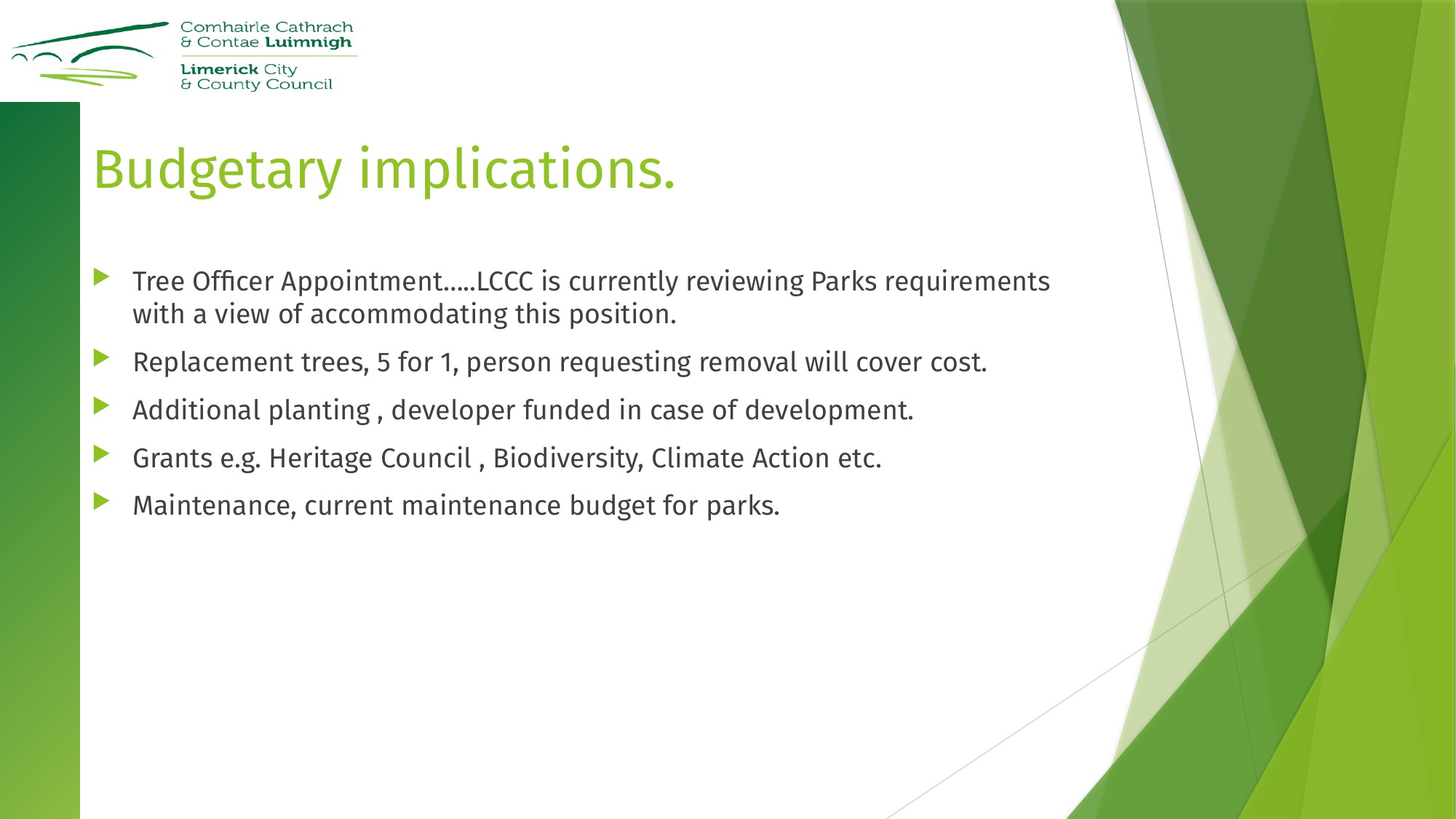

# Budgetary implications.
Tree Officer Appointment…..LCCC is currently reviewing Parks requirements with a view of accommodating this position.
Replacement trees, 5 for 1, person requesting removal will cover cost.
Additional planting , developer funded in case of development.
Grants e.g. Heritage Council , Biodiversity, Climate Action etc.
Maintenance, current maintenance budget for parks.